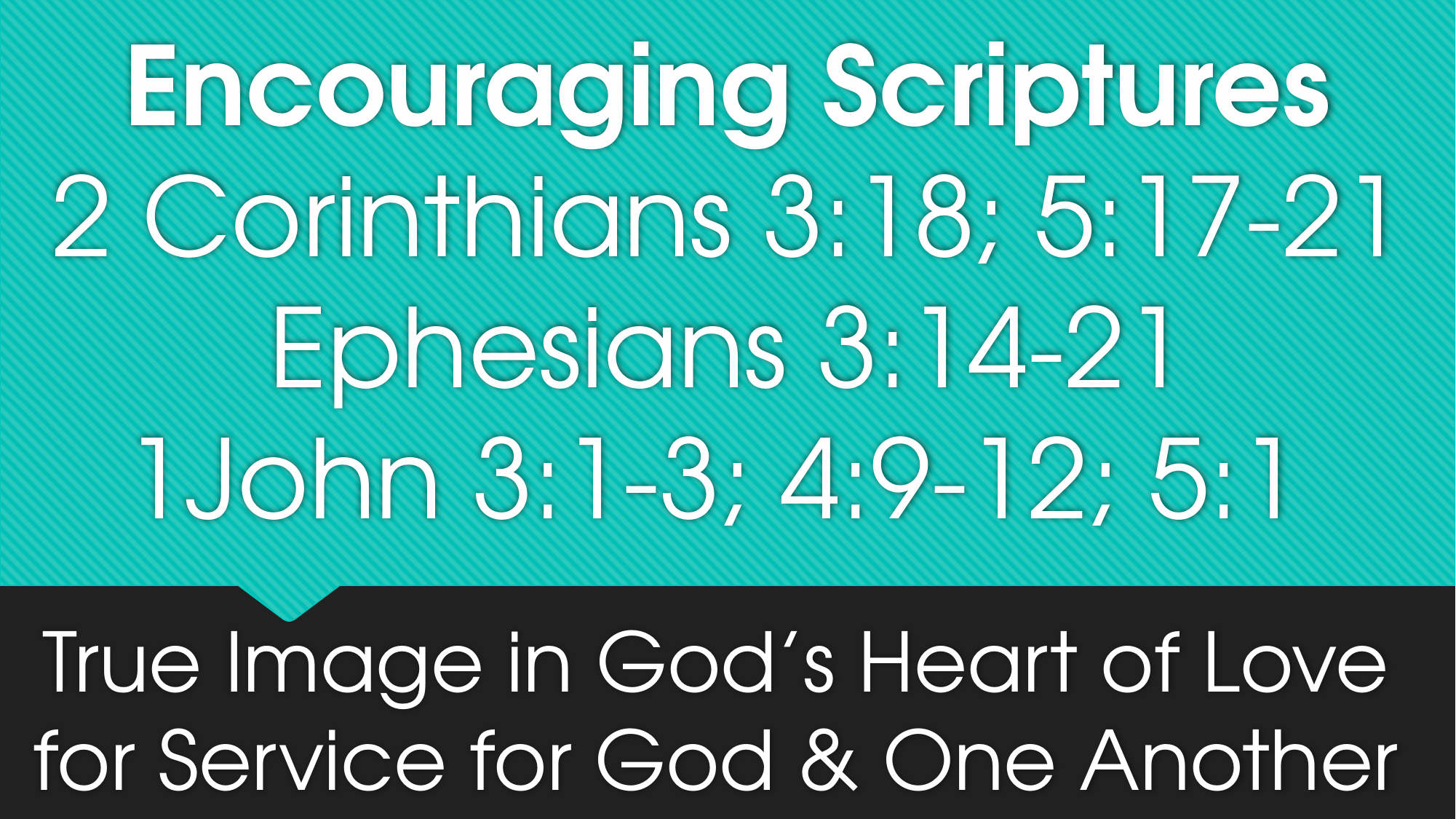

# Encouraging Scriptures 2 Corinthians 3:18; 5:17-21 Ephesians 3:14-21 1John 3:1-3; 4:9-12; 5:1
True Image in God’s Heart of Love
for Service for God & One Another